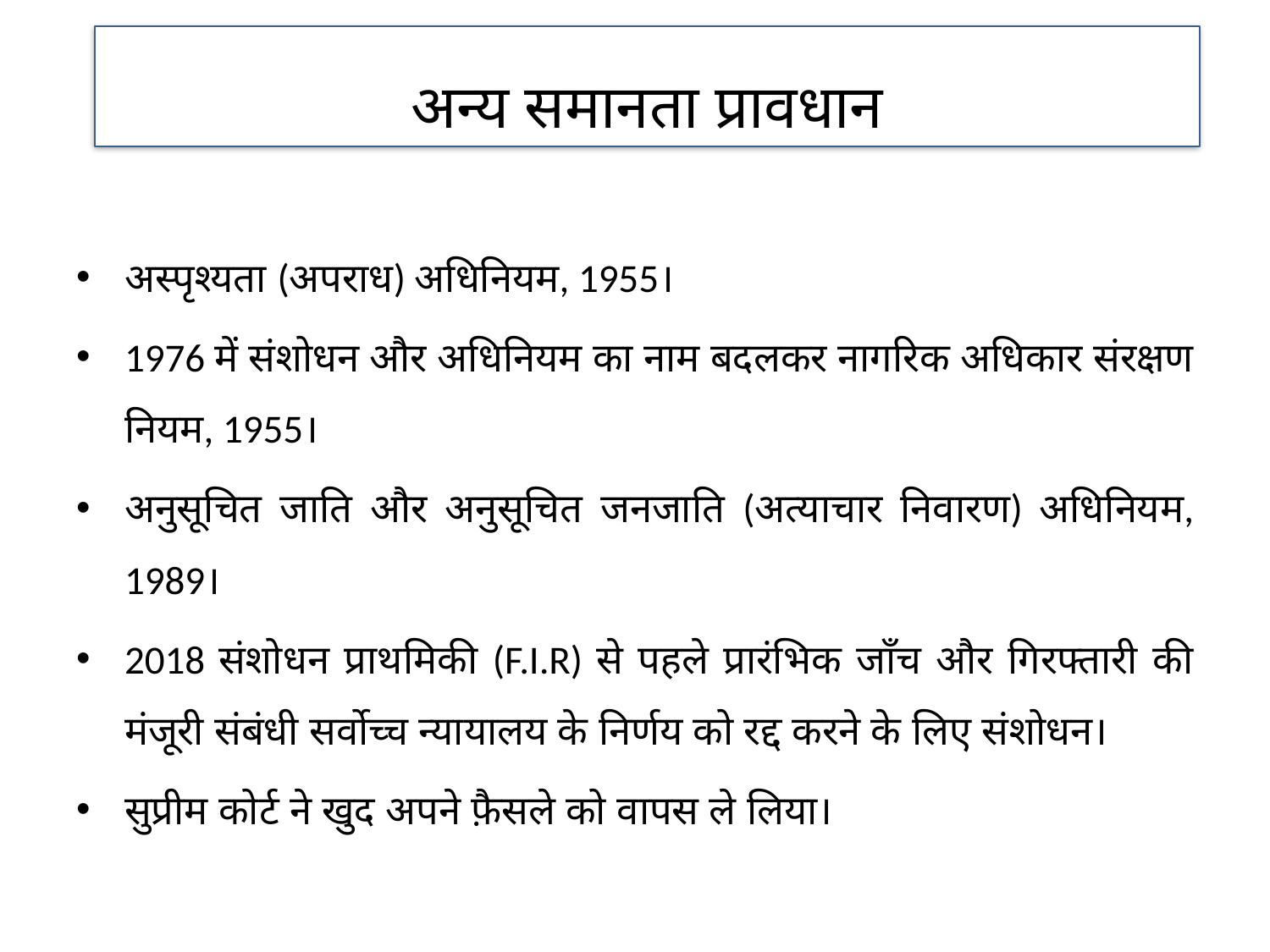

अन्य समानता प्रावधान
अस्पृश्यता (अपराध) अधिनियम, 1955।
1976 में संशोधन और अधिनियम का नाम बदलकर नागरिक अधिकार संरक्षण नियम, 1955।
अनुसूचित जाति और अनुसूचित जनजाति (अत्याचार निवारण) अधिनियम, 1989।
2018 संशोधन प्राथमिकी (F.I.R) से पहले प्रारंभिक जाँच और गिरफ्तारी की मंजूरी संबंधी सर्वोच्च न्यायालय के निर्णय को रद्द करने के लिए संशोधन।
सुप्रीम कोर्ट ने खुद अपने फ़ैसले को वापस ले लिया।